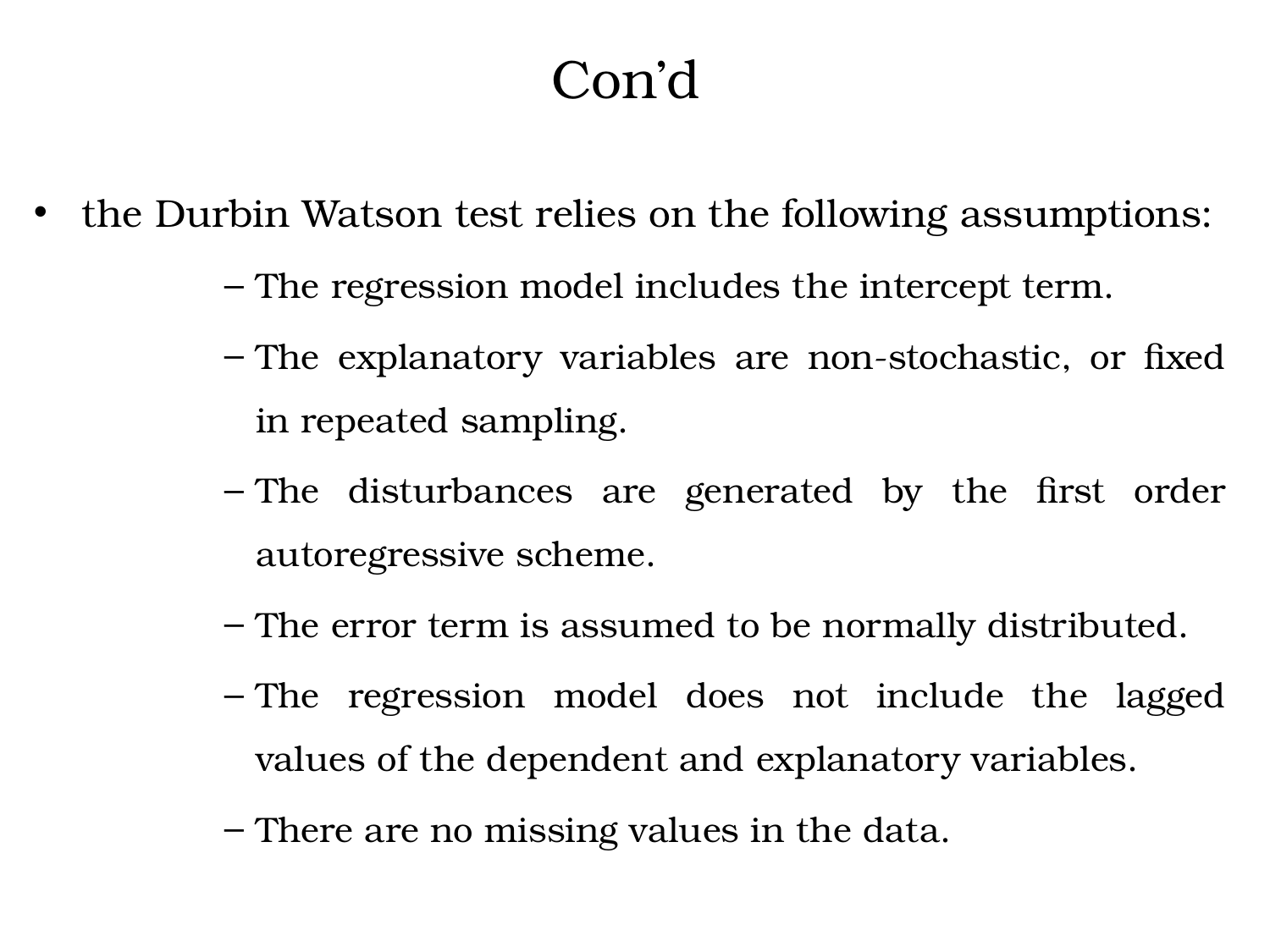

# Con’d
the Durbin Watson test relies on the following assumptions:
The regression model includes the intercept term.
The explanatory variables are non-stochastic, or fixed in repeated sampling.
The disturbances are generated by the first order autoregressive scheme.
The error term is assumed to be normally distributed.
The regression model does not include the lagged values of the dependent and explanatory variables.
There are no missing values in the data.